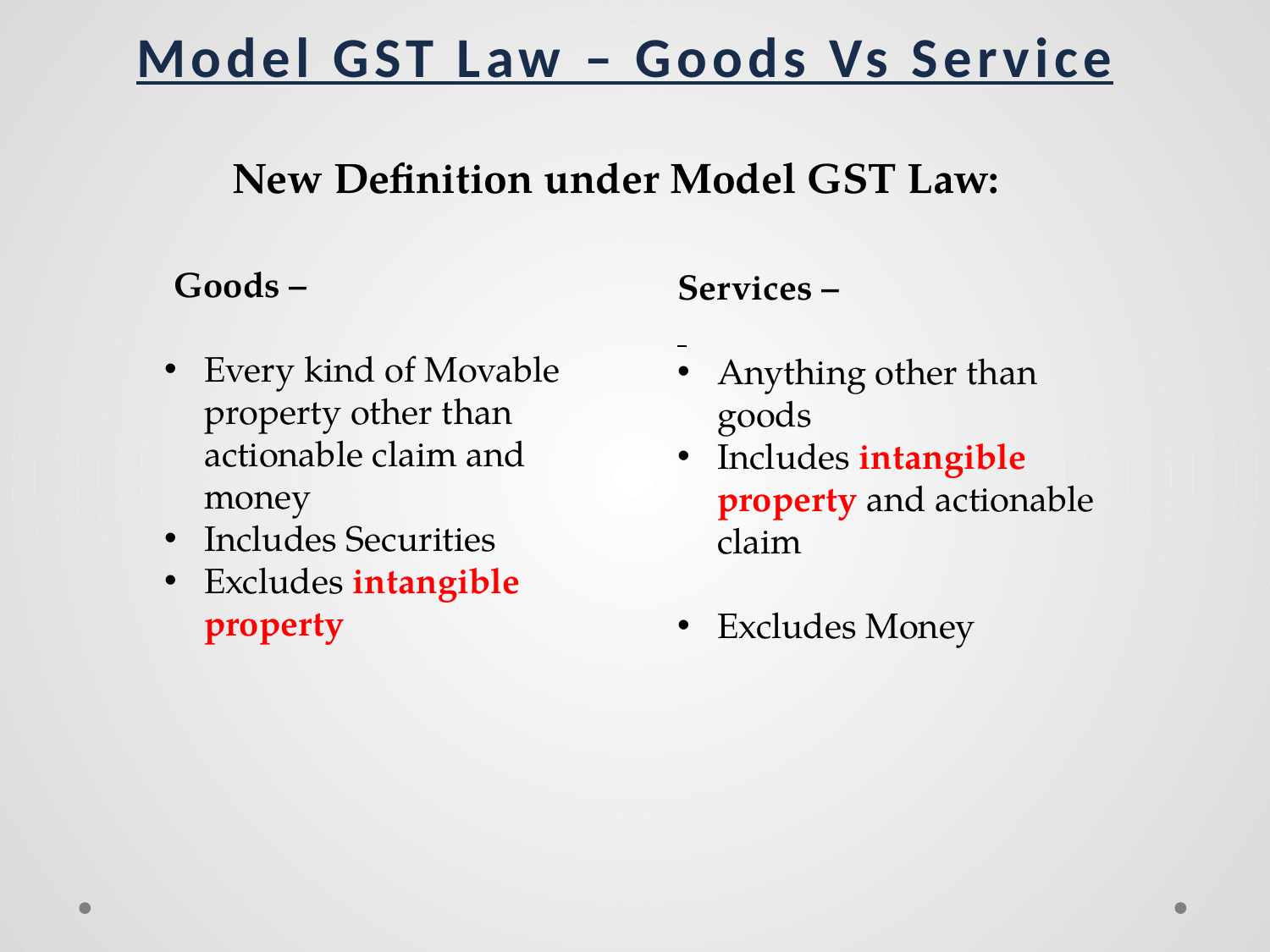

Model GST Law – Goods Vs Service
New Definition under Model GST Law:
                 Goods –

Every kind of Movable property other than actionable claim and money
Includes Securities
Excludes intangible property

Services –

Anything other than goods
Includes intangible property and actionable claim

Excludes Money